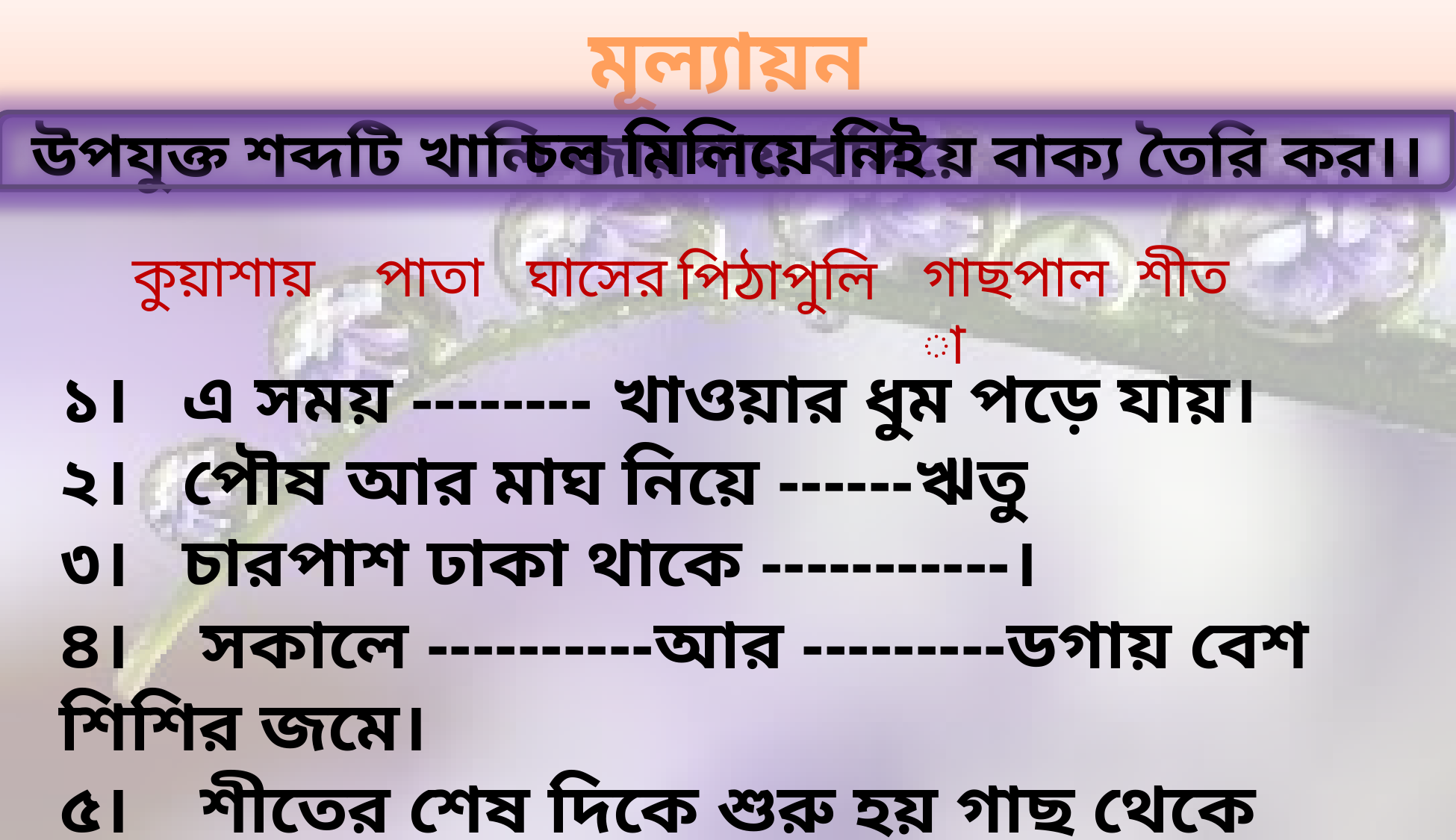

মূল্যায়ন
চল মিলিয়ে নিই
উপযুক্ত শব্দটি খালি জায়গায় বসিয়ে বাক্য তৈরি কর।।
কুয়াশায়
পাতা
গাছপালা
শীত
ঘাসের
পিঠাপুলি
১।   এ সময় -------- খাওয়ার ধুম পড়ে যায়।
২।   পৌষ আর মাঘ নিয়ে ------ঋতু
৩।   চারপাশ ঢাকা থাকে -----------।
৪।    সকালে ----------আর ---------ডগায় বেশ 	শিশির জমে।
৫।    শীতের শেষ দিকে শুরু হয় গাছ থেকে ------	--ঝরা।